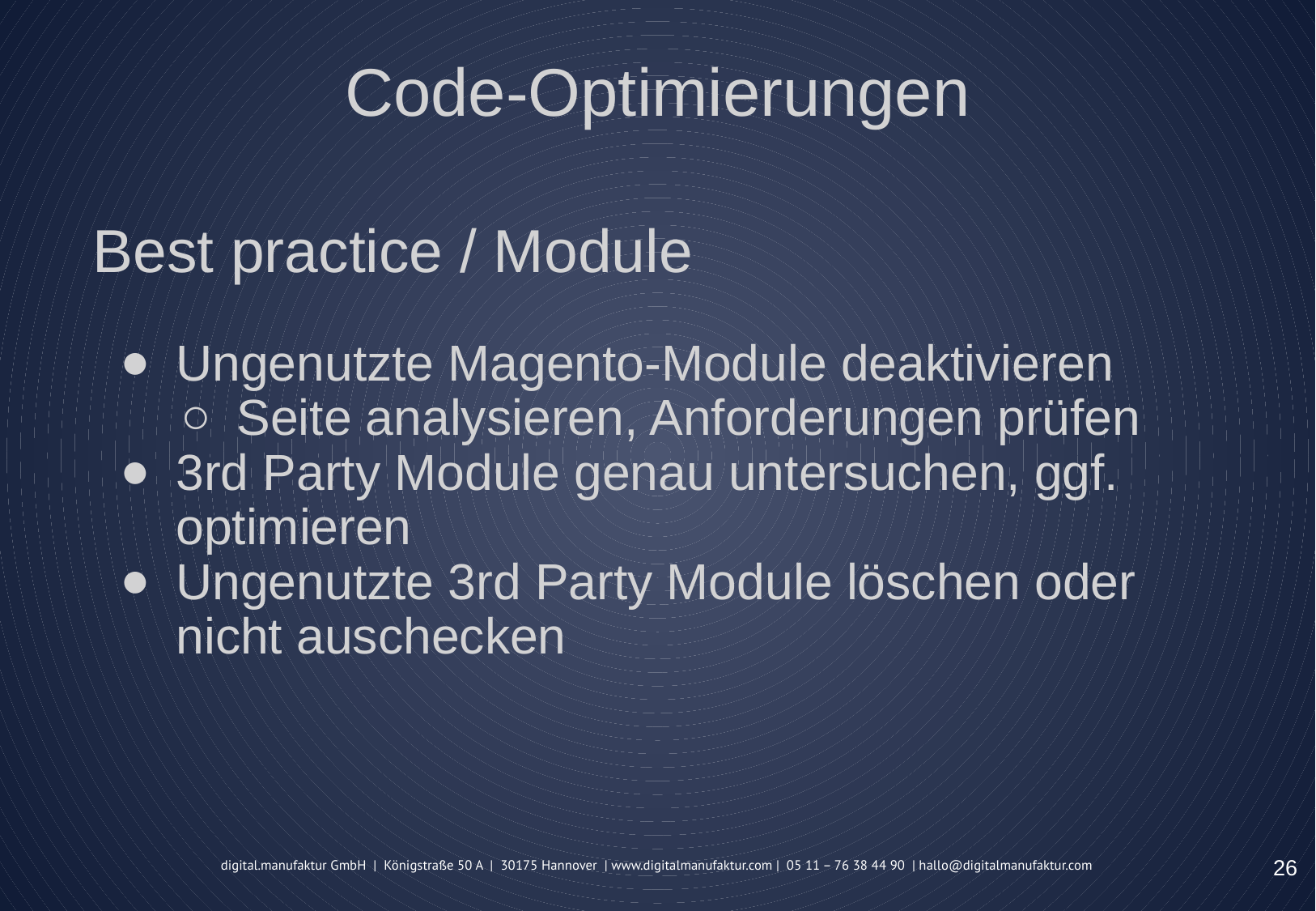

# Code-Optimierungen
Best practice / Module

Ungenutzte Magento-Module deaktivieren
Seite analysieren, Anforderungen prüfen
3rd Party Module genau untersuchen, ggf. optimieren
Ungenutzte 3rd Party Module löschen oder nicht auschecken
26